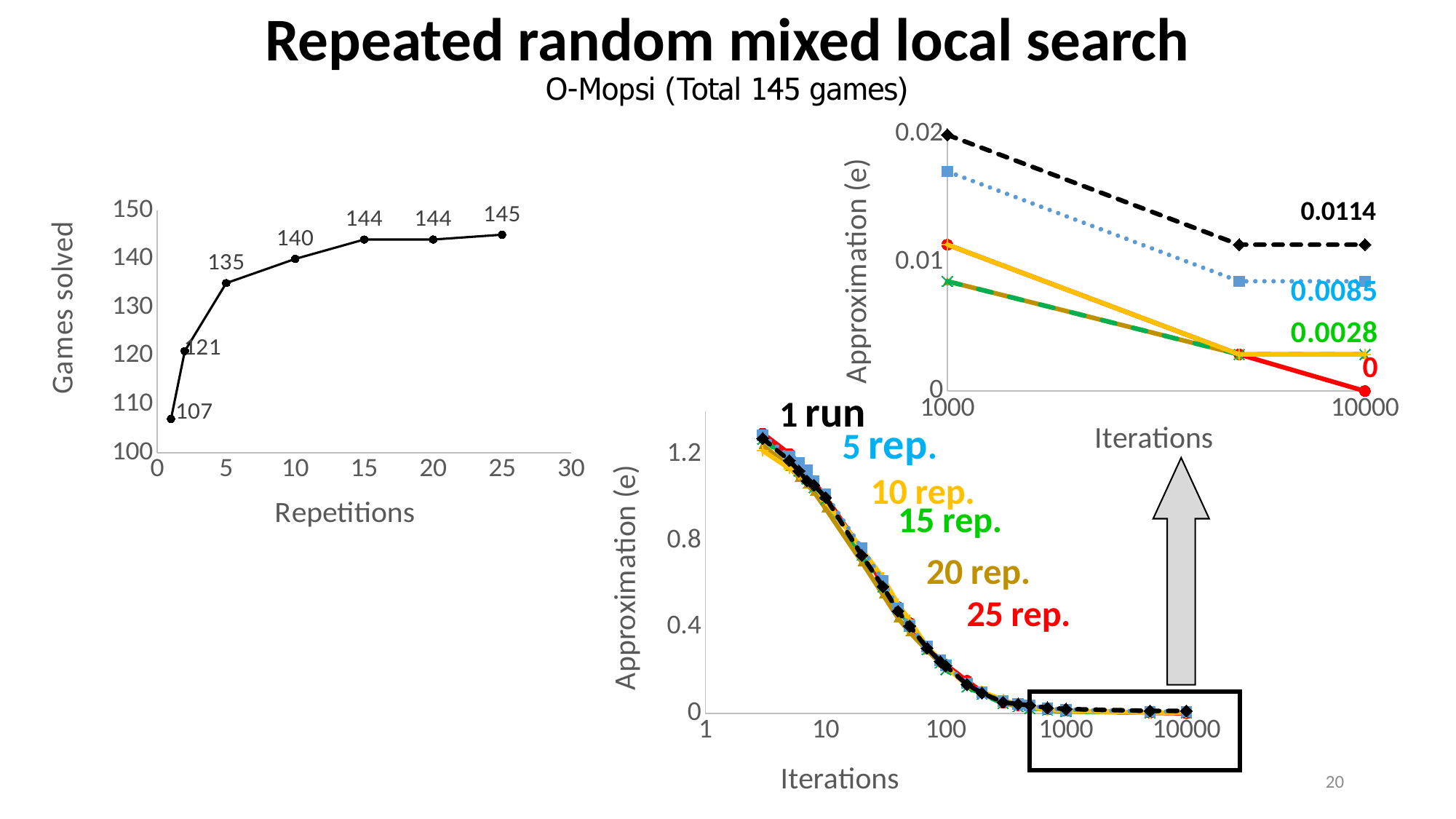

# Repeated random mixed local search O-Mopsi (Total 145 games)

### Chart

| Category |  |  |  |  |  |  |
|---|---|---|---|---|---|---|

### Chart

| Category |  |
|---|---|

### Chart

| Category |  |  |  |  |  |  |
|---|---|---|---|---|---|---|

20